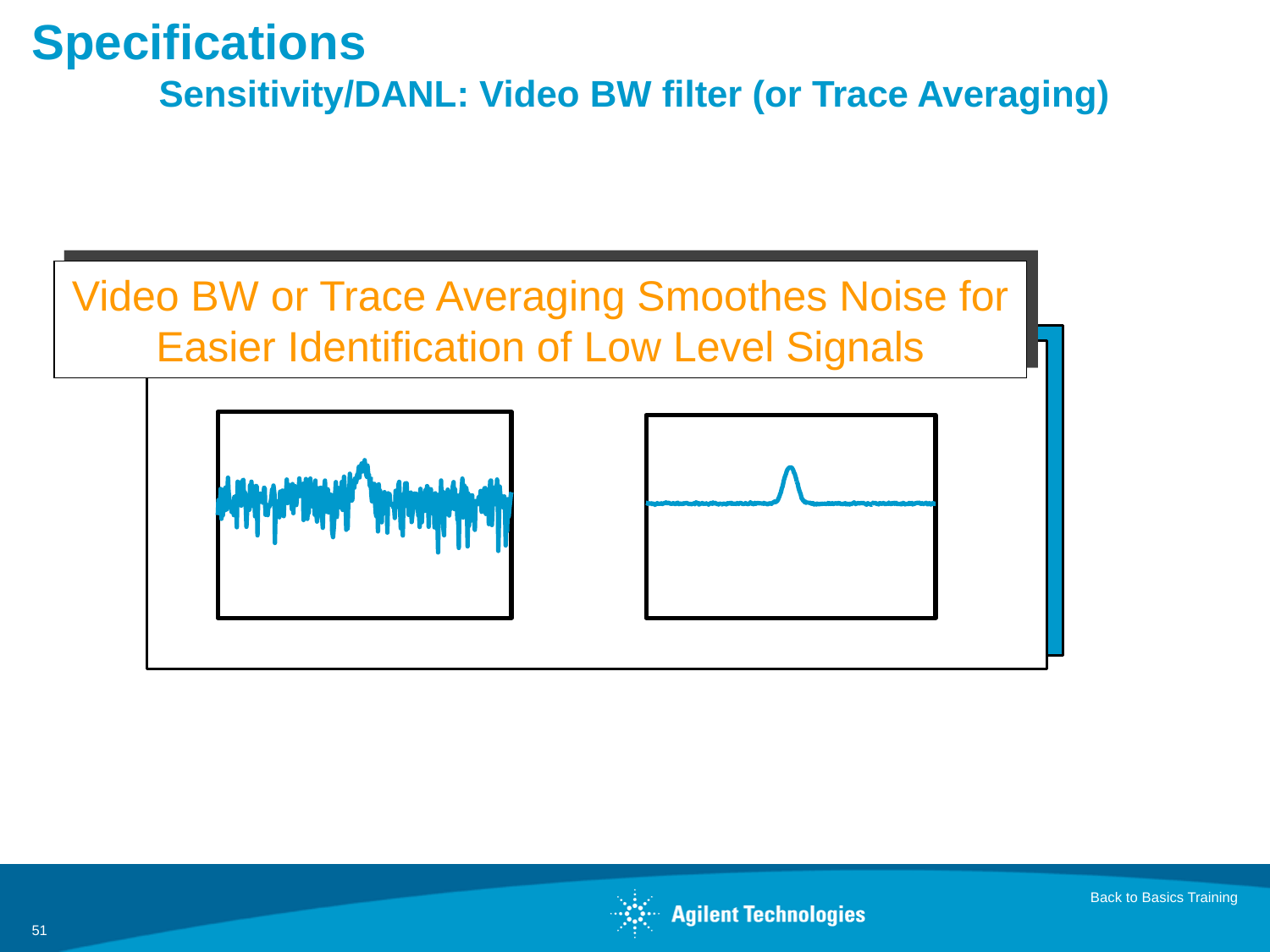

# Specifications Sensitivity/DANL: Video BW filter (or Trace Averaging)
Video BW or Trace Averaging Smoothes Noise for Easier Identification of Low Level Signals

Back to Basics Training
51